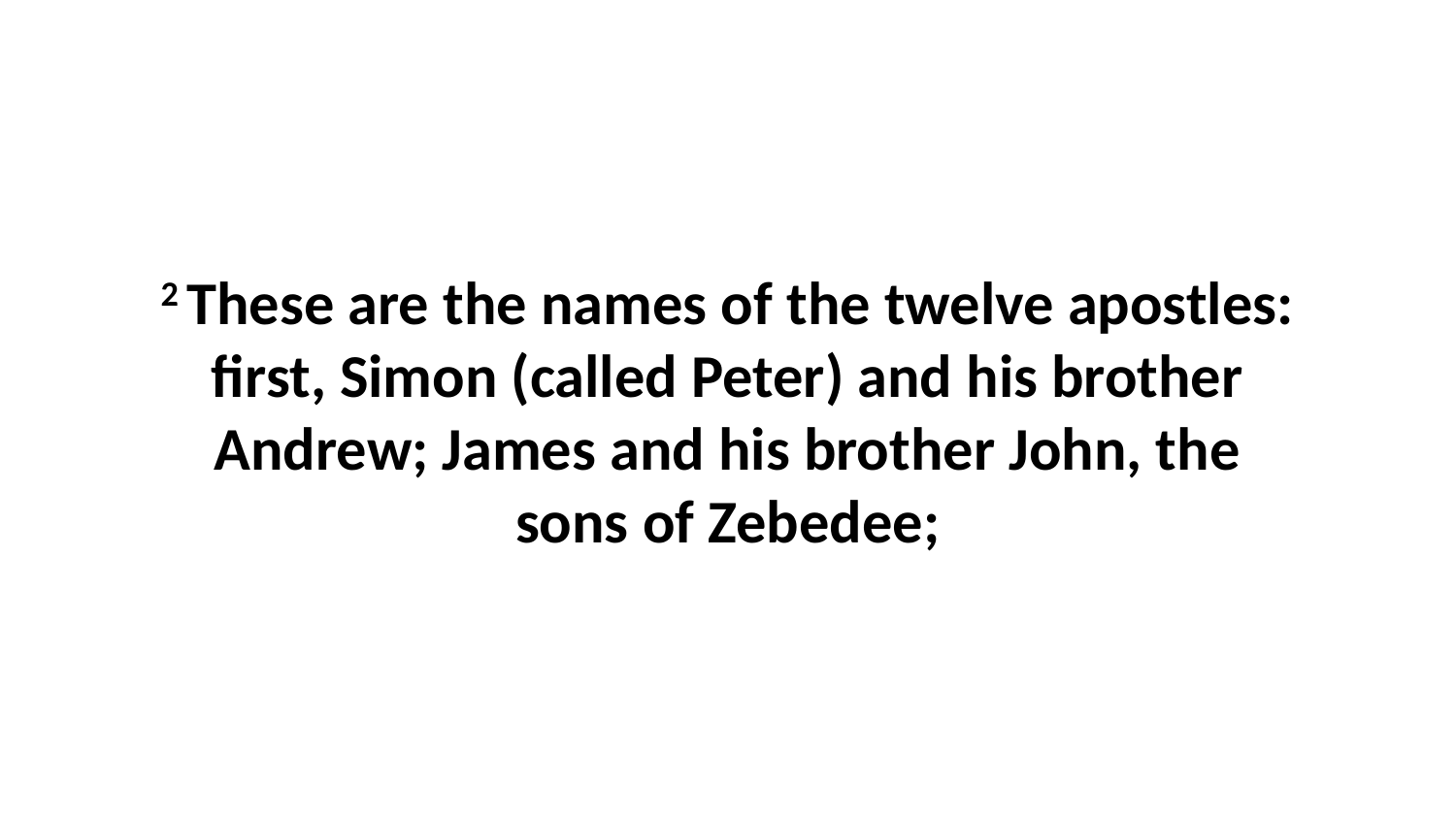

2 These are the names of the twelve apostles: first, Simon (called Peter) and his brother Andrew; James and his brother John, the sons of Zebedee;